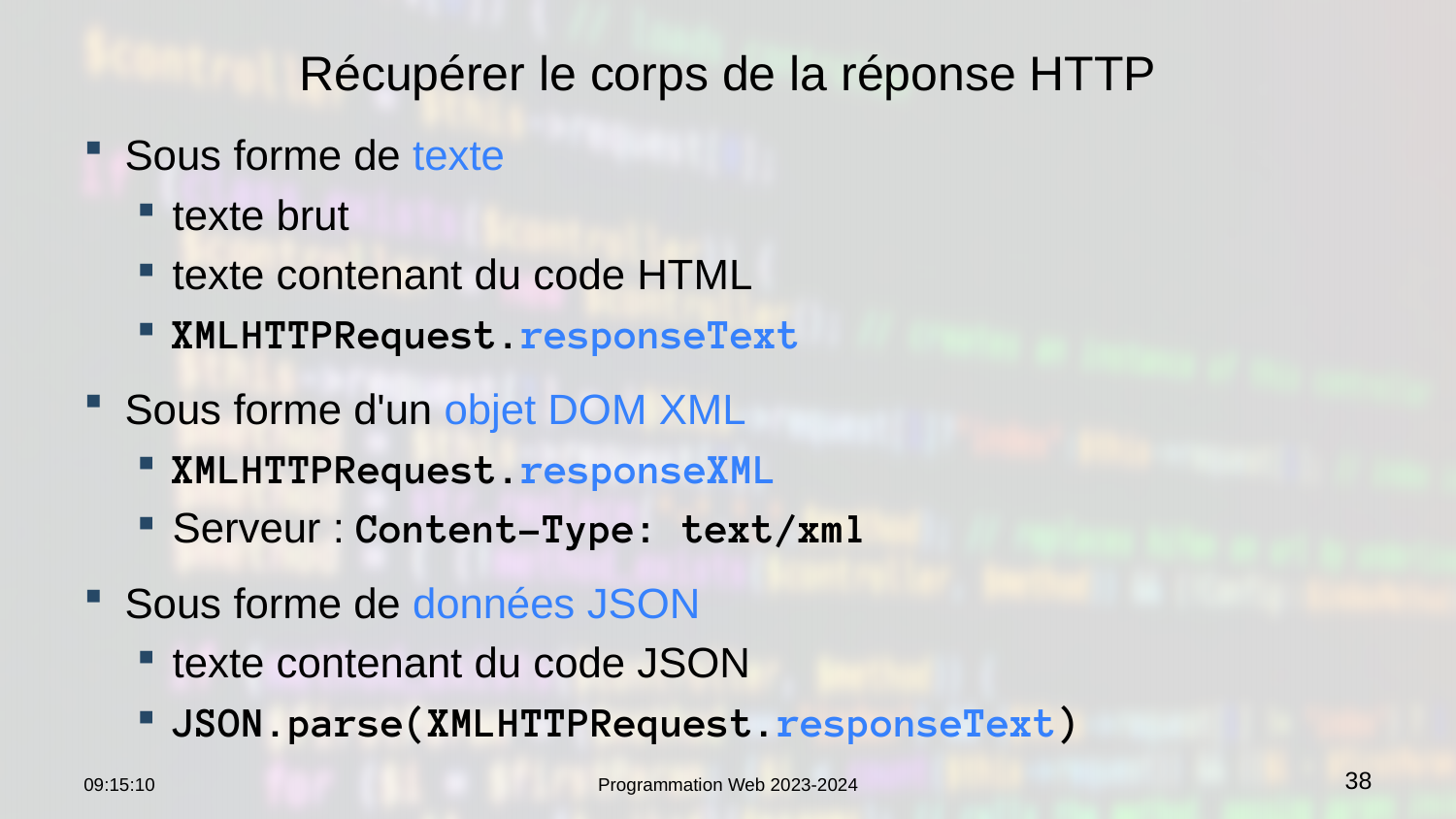

# Récupérer le corps de la réponse HTTP
Sous forme de texte
texte brut
texte contenant du code HTML
XMLHTTPRequest.responseText
Sous forme d'un objet DOM XML
XMLHTTPRequest.responseXML
Serveur : Content-Type: text/xml
Sous forme de données JSON
texte contenant du code JSON
JSON.parse(XMLHTTPRequest.responseText)
09:15:10
Programmation Web 2023-2024
38